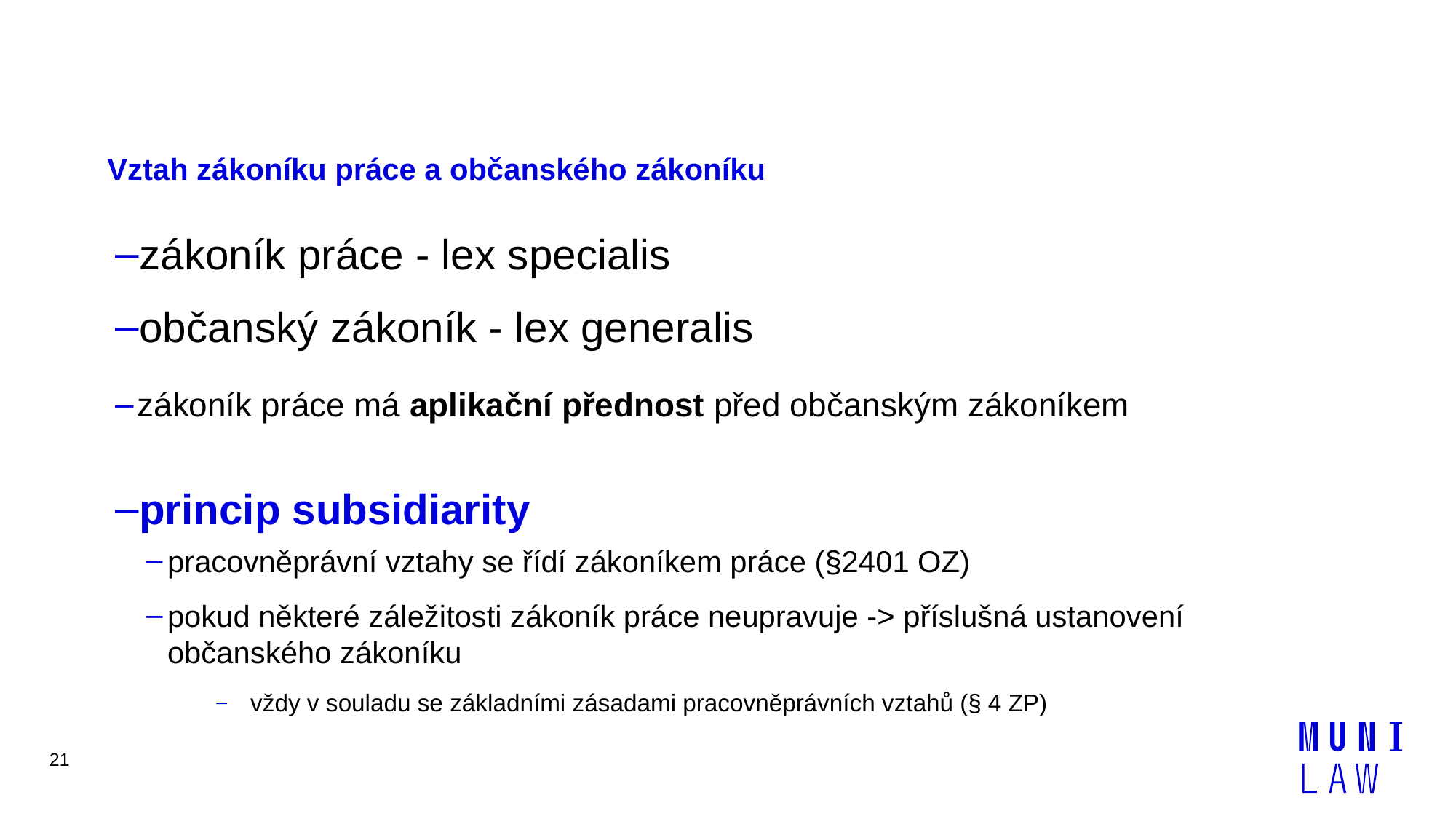

# Vztah zákoníku práce a občanského zákoníku
zákoník práce - lex specialis
občanský zákoník - lex generalis
zákoník práce má aplikační přednost před občanským zákoníkem
princip subsidiarity
pracovněprávní vztahy se řídí zákoníkem práce (§2401 OZ)
pokud některé záležitosti zákoník práce neupravuje -> příslušná ustanovení občanského zákoníku
vždy v souladu se základními zásadami pracovněprávních vztahů (§ 4 ZP)
21